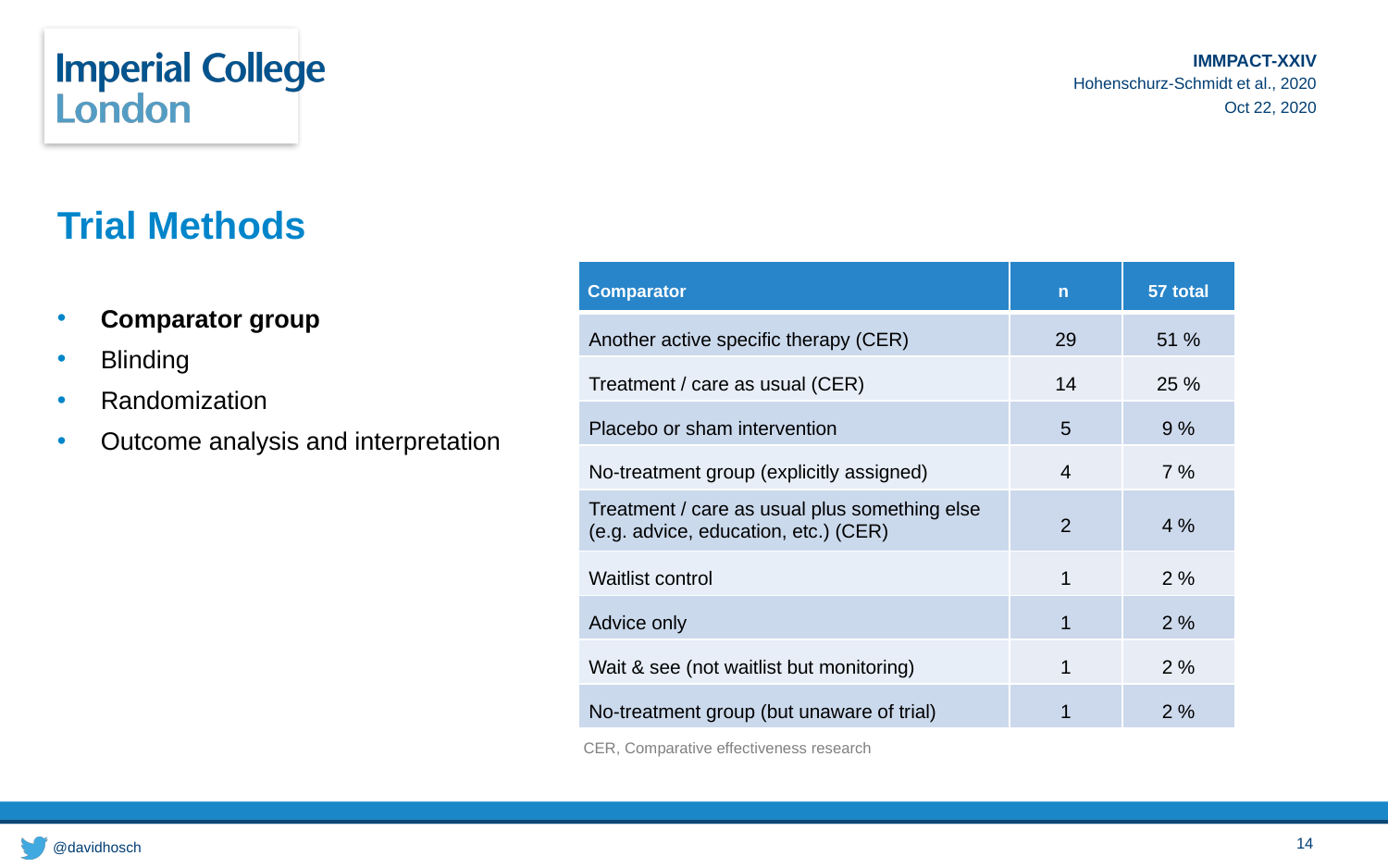

# Trial Methods
| Comparator | n | 57 total |
| --- | --- | --- |
| Another active specific therapy (CER) | 29 | 51 % |
| Treatment / care as usual (CER) | 14 | 25 % |
| Placebo or sham intervention | 5 | 9 % |
| No-treatment group (explicitly assigned) | 4 | 7 % |
| Treatment / care as usual plus something else (e.g. advice, education, etc.) (CER) | 2 | 4 % |
| Waitlist control | 1 | 2 % |
| Advice only | 1 | 2 % |
| Wait & see (not waitlist but monitoring) | 1 | 2 % |
| No-treatment group (but unaware of trial) | 1 | 2 % |
Comparator group
Blinding
Randomization
Outcome analysis and interpretation

CER, Comparative effectiveness research